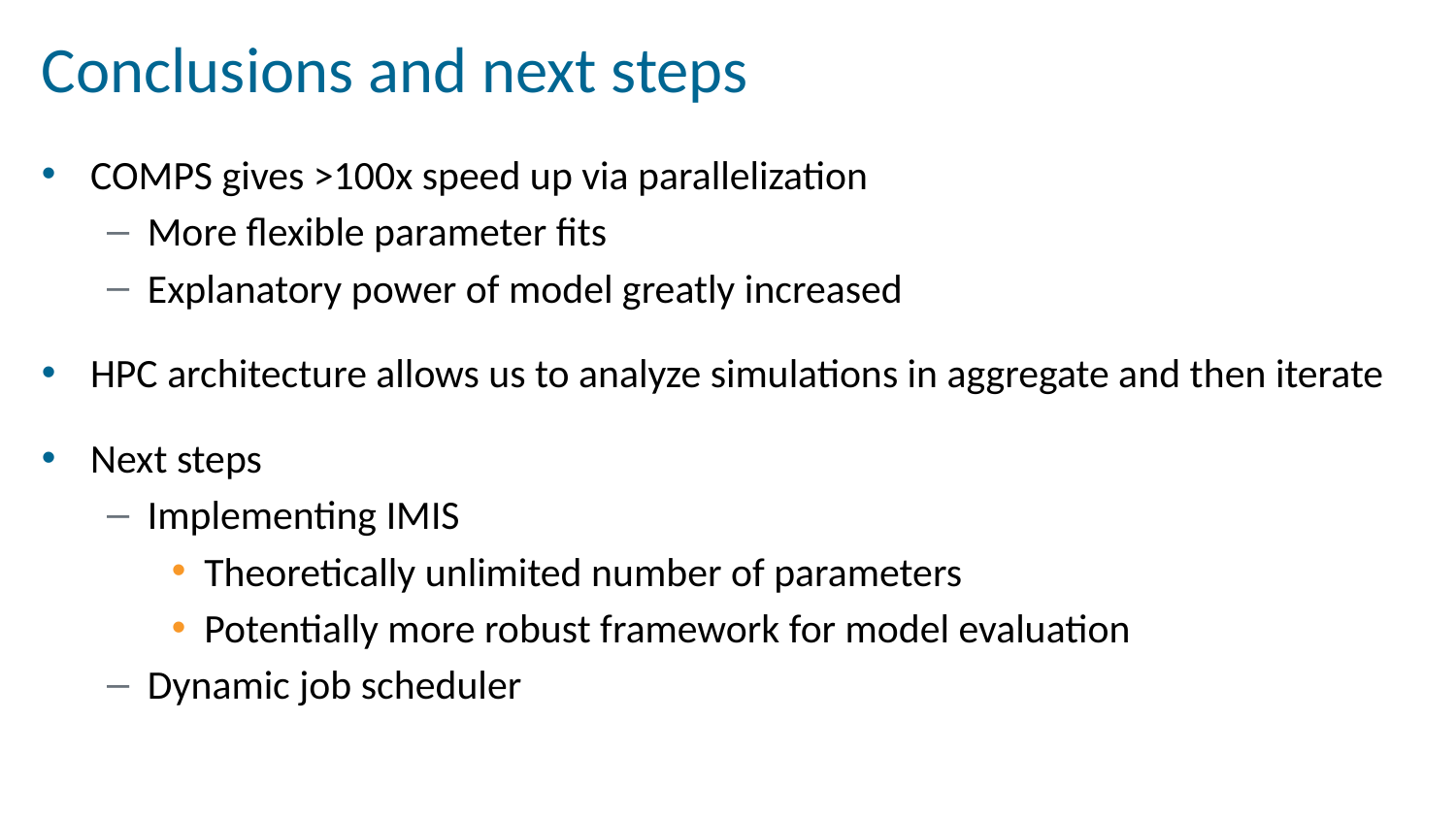

# Conclusions and next steps
COMPS gives >100x speed up via parallelization
More flexible parameter fits
Explanatory power of model greatly increased
HPC architecture allows us to analyze simulations in aggregate and then iterate
Next steps
Implementing IMIS
Theoretically unlimited number of parameters
Potentially more robust framework for model evaluation
Dynamic job scheduler